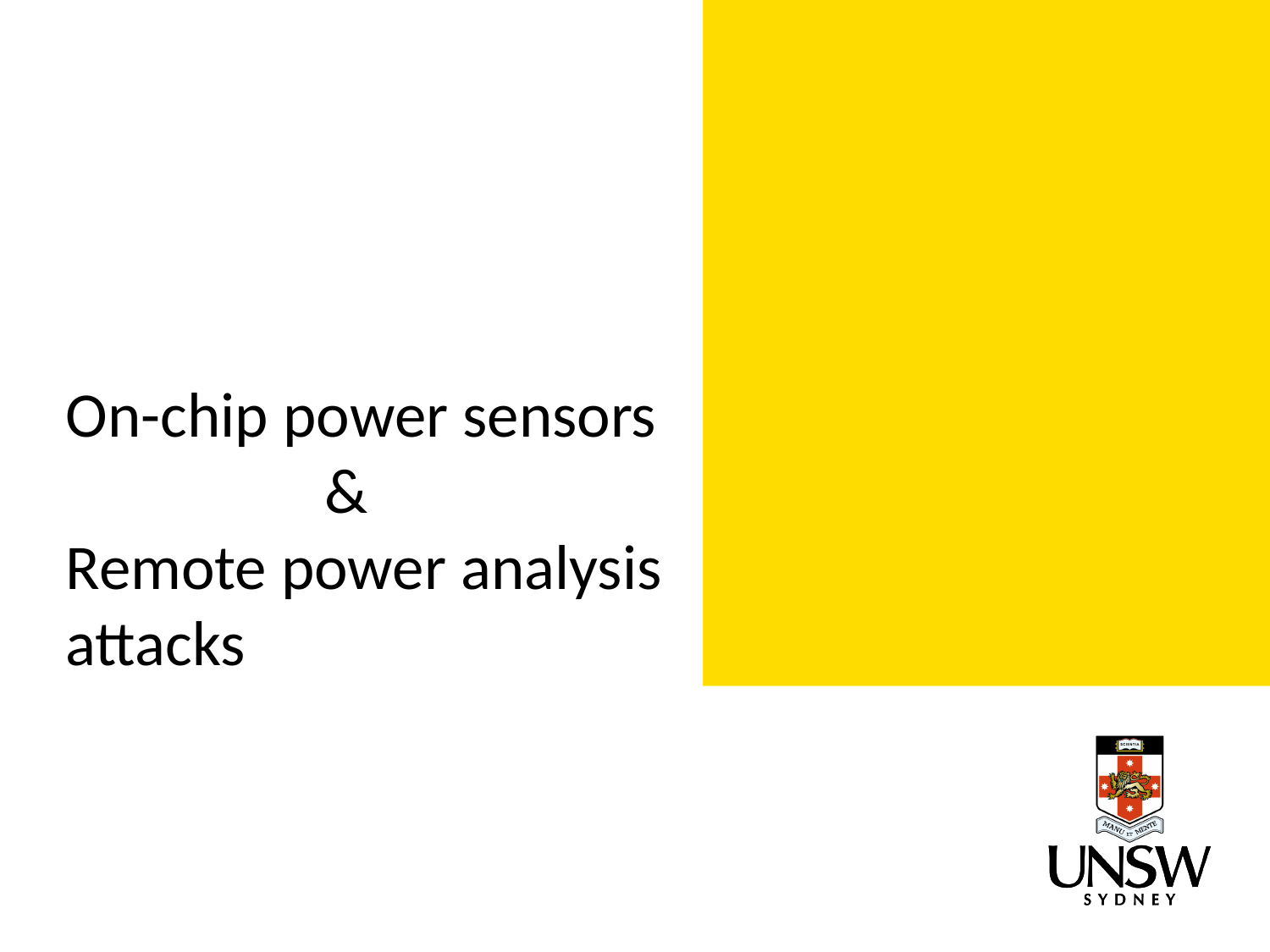

On-chip power sensors
                  &
Remote power analysis
attacks